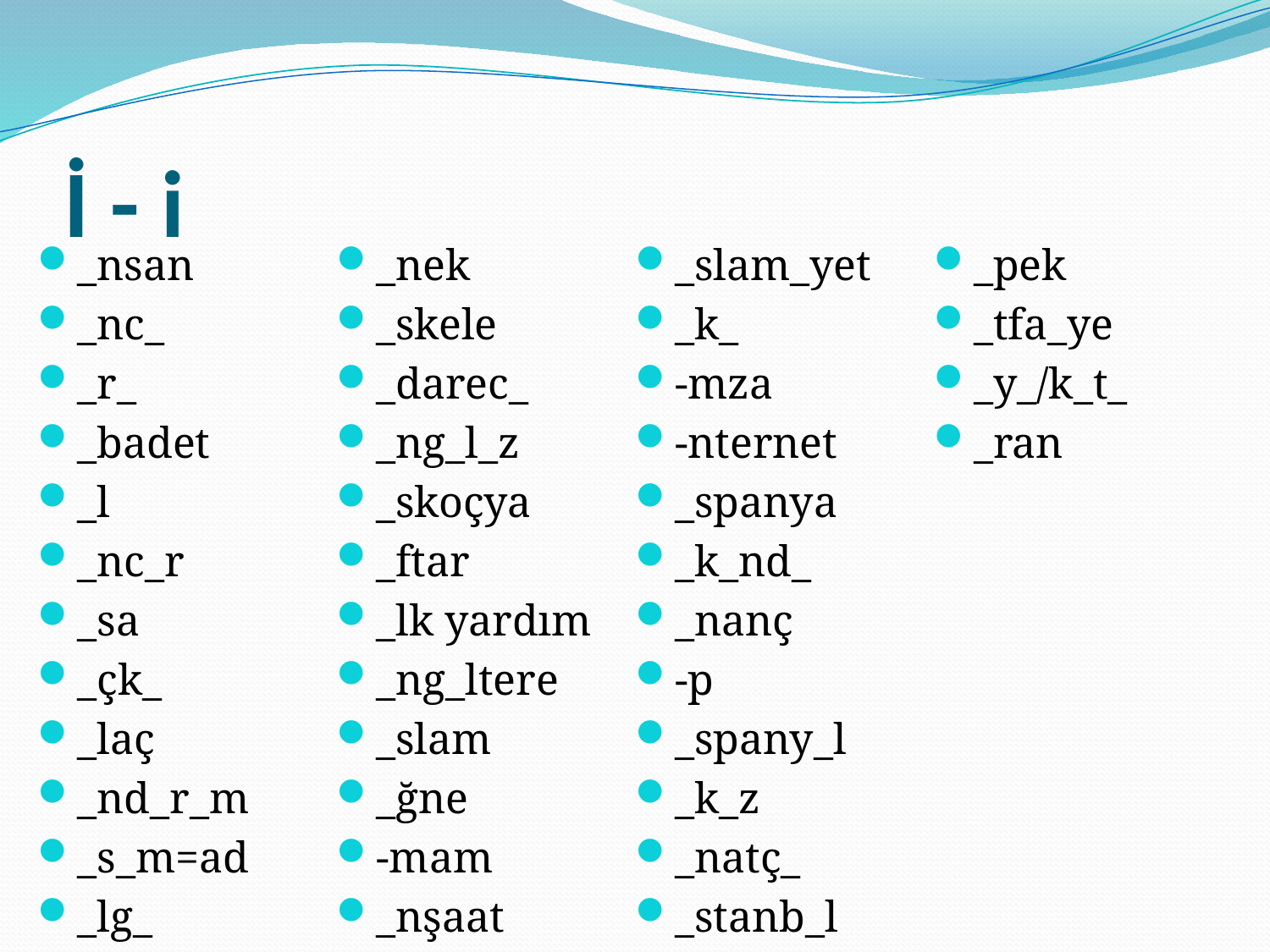

# İ - i
_nsan
_nc_
_r_
_badet
_l
_nc_r
_sa
_çk_
_laç
_nd_r_m
_s_m=ad
_lg_
_nek
_skele
_darec_
_ng_l_z
_skoçya
_ftar
_lk yardım
_ng_ltere
_slam
_ğne
-mam
_nşaat
_slam_yet
_k_
-mza
-nternet
_spanya
_k_nd_
_nanç
-p
_spany_l
_k_z
_natç_
_stanb_l
_pek
_tfa_ye
_y_/k_t_
_ran